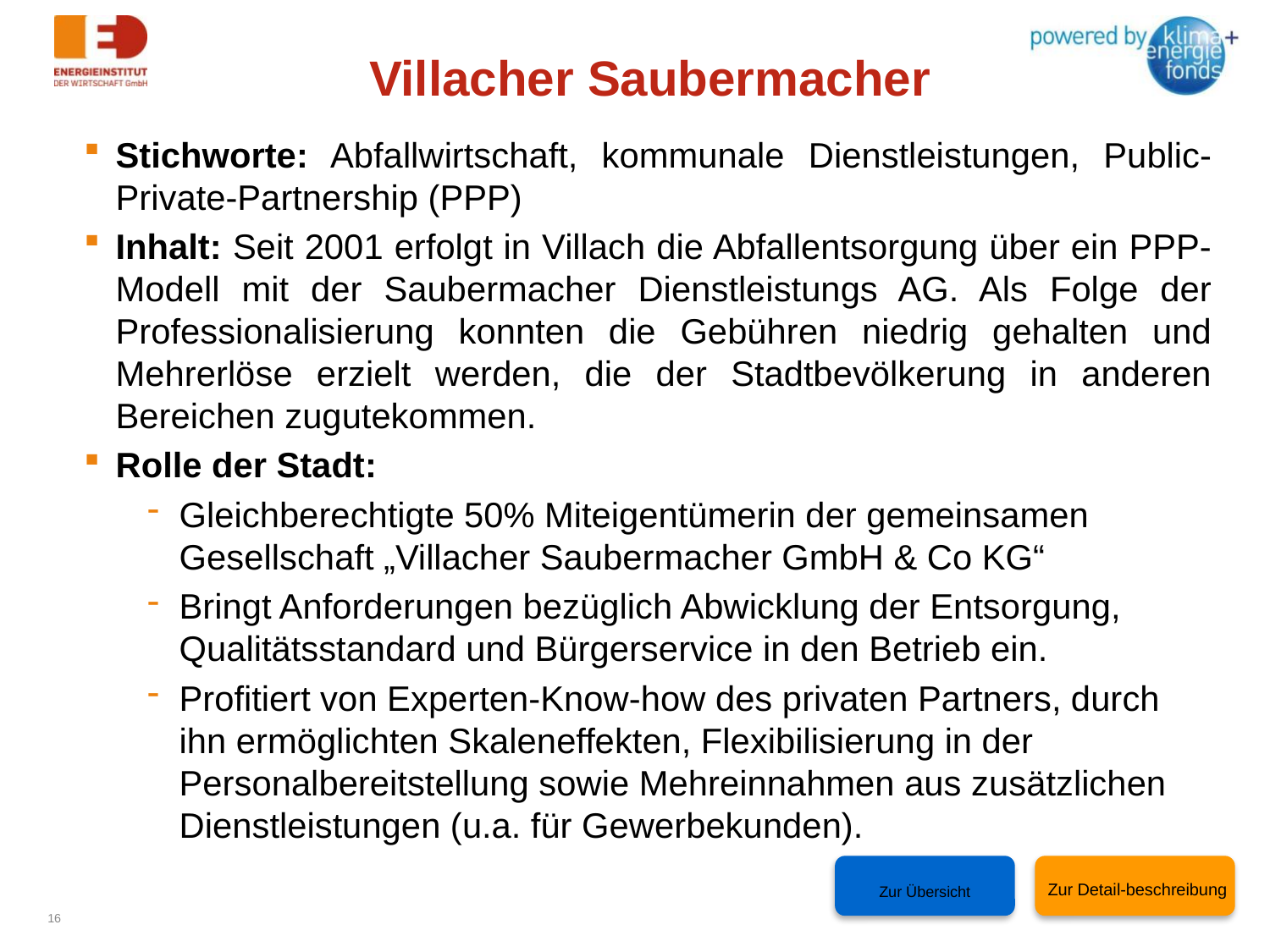

Villacher Saubermacher
Stichworte: Abfallwirtschaft, kommunale Dienstleistungen, Public-Private-Partnership (PPP)
Inhalt: Seit 2001 erfolgt in Villach die Abfallentsorgung über ein PPP-Modell mit der Saubermacher Dienstleistungs AG. Als Folge der Professionalisierung konnten die Gebühren niedrig gehalten und Mehrerlöse erzielt werden, die der Stadtbevölkerung in anderen Bereichen zugutekommen.
Rolle der Stadt:
Gleichberechtigte 50% Miteigentümerin der gemeinsamen Gesellschaft „Villacher Saubermacher GmbH & Co KG“
Bringt Anforderungen bezüglich Abwicklung der Entsorgung, Qualitätsstandard und Bürgerservice in den Betrieb ein.
Profitiert von Experten-Know-how des privaten Partners, durch ihn ermöglichten Skaleneffekten, Flexibilisierung in der Personalbereitstellung sowie Mehreinnahmen aus zusätzlichen Dienstleistungen (u.a. für Gewerbekunden).

Zur Übersicht
 Zur Detail-beschreibung
16